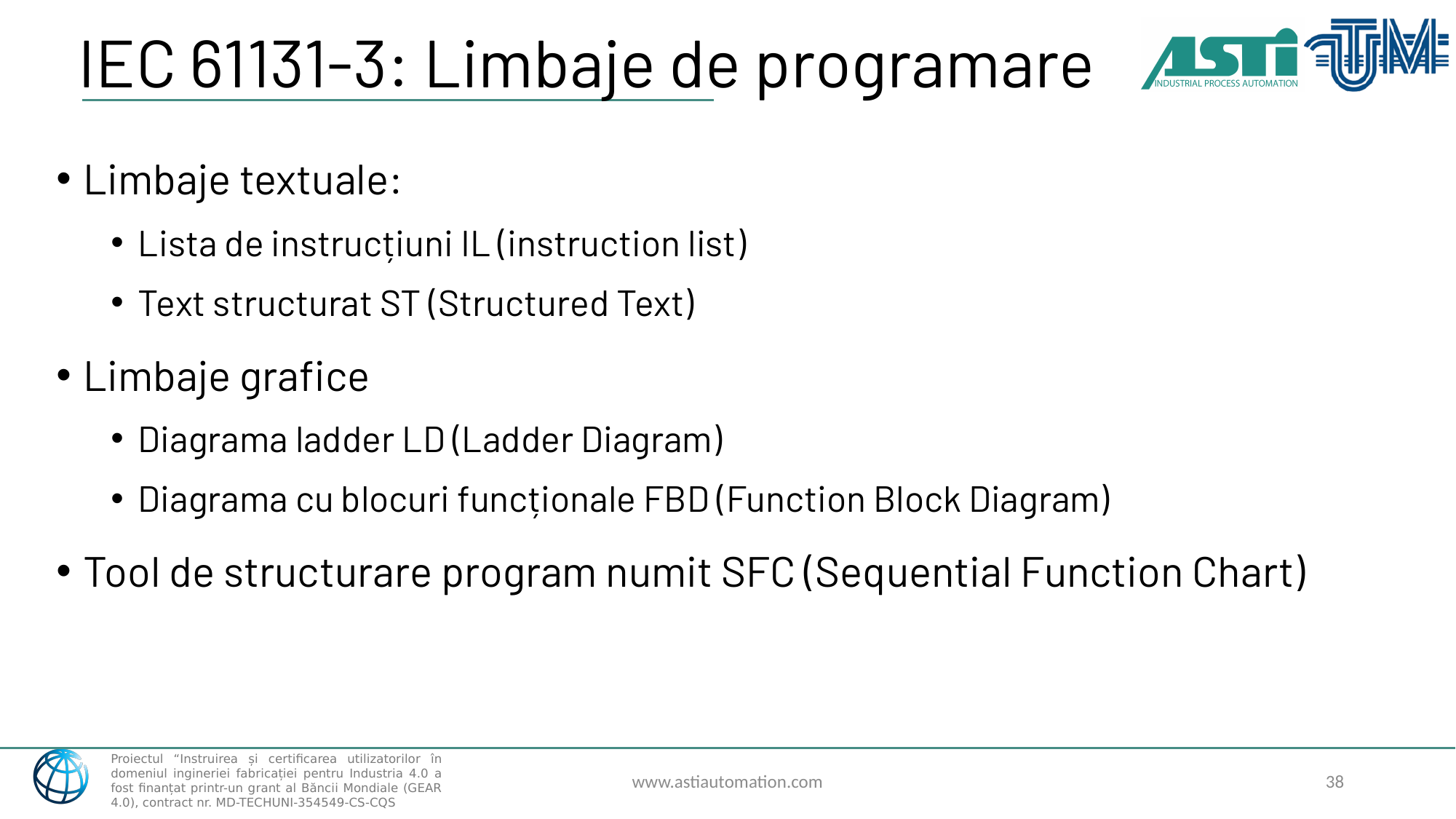

# IEC 61131-3: Limbaje de programare
Limbaje textuale:
Lista de instrucțiuni IL (instruction list)
Text structurat ST (Structured Text)
Limbaje grafice
Diagrama ladder LD (Ladder Diagram)
Diagrama cu blocuri funcționale FBD (Function Block Diagram)
Tool de structurare program numit SFC (Sequential Function Chart)

www.astiautomation.com
38